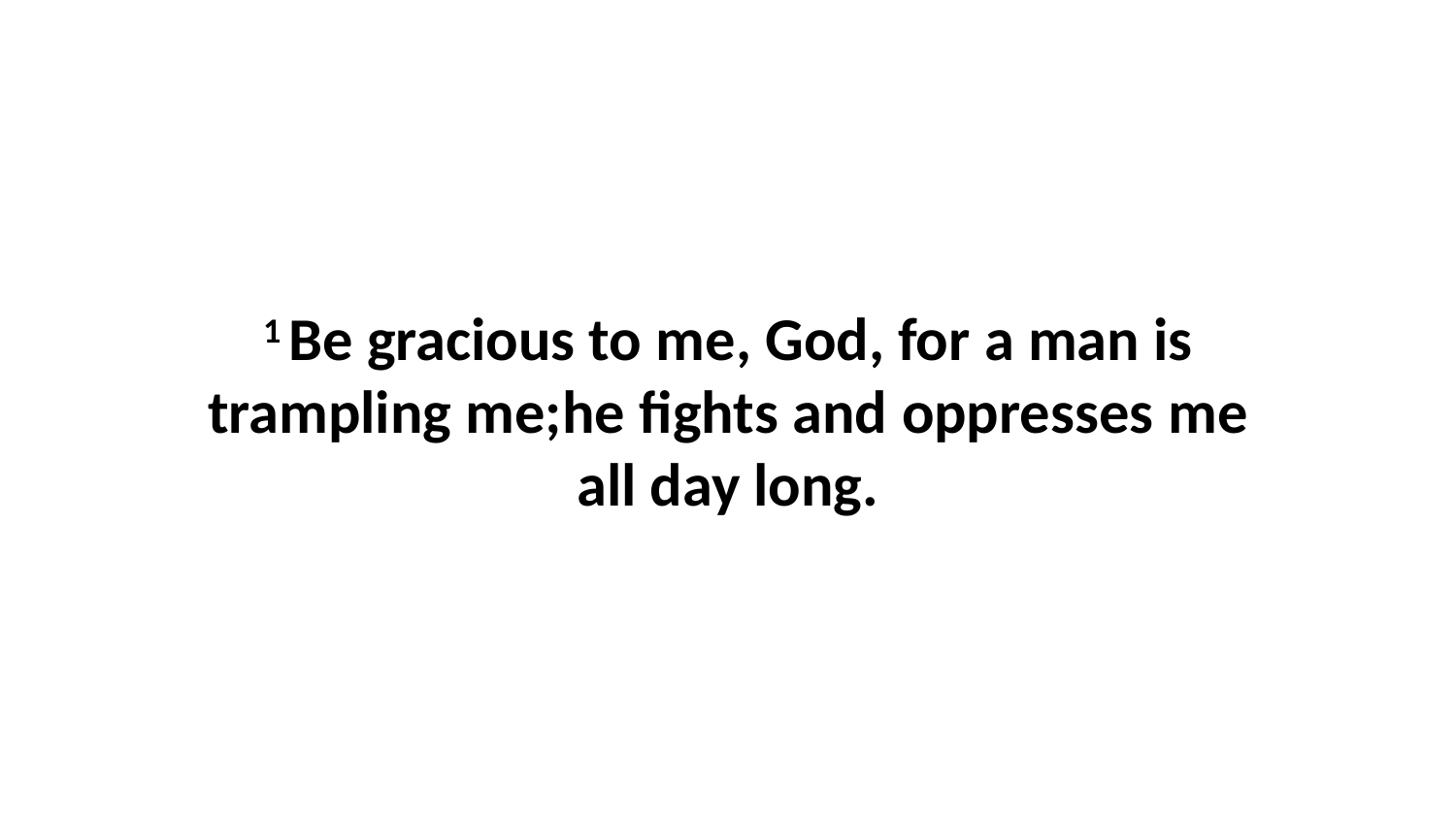

1 Be gracious to me, God, for a man is trampling me;he fights and oppresses me all day long.